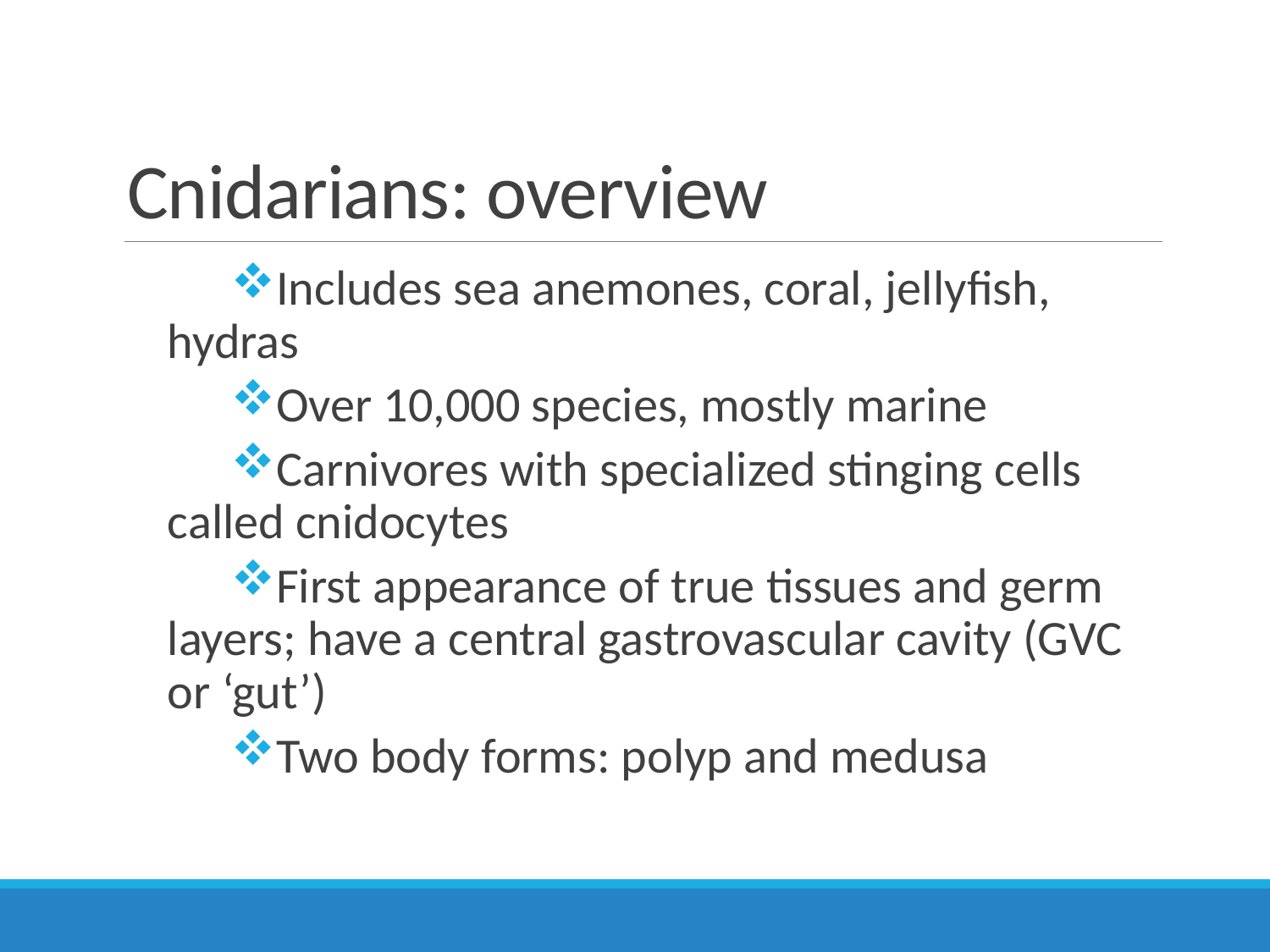

# Cnidarians: overview
Includes sea anemones, coral, jellyfish, hydras
Over 10,000 species, mostly marine
Carnivores with specialized stinging cells called cnidocytes
First appearance of true tissues and germ layers; have a central gastrovascular cavity (GVC or ‘gut’)
Two body forms: polyp and medusa